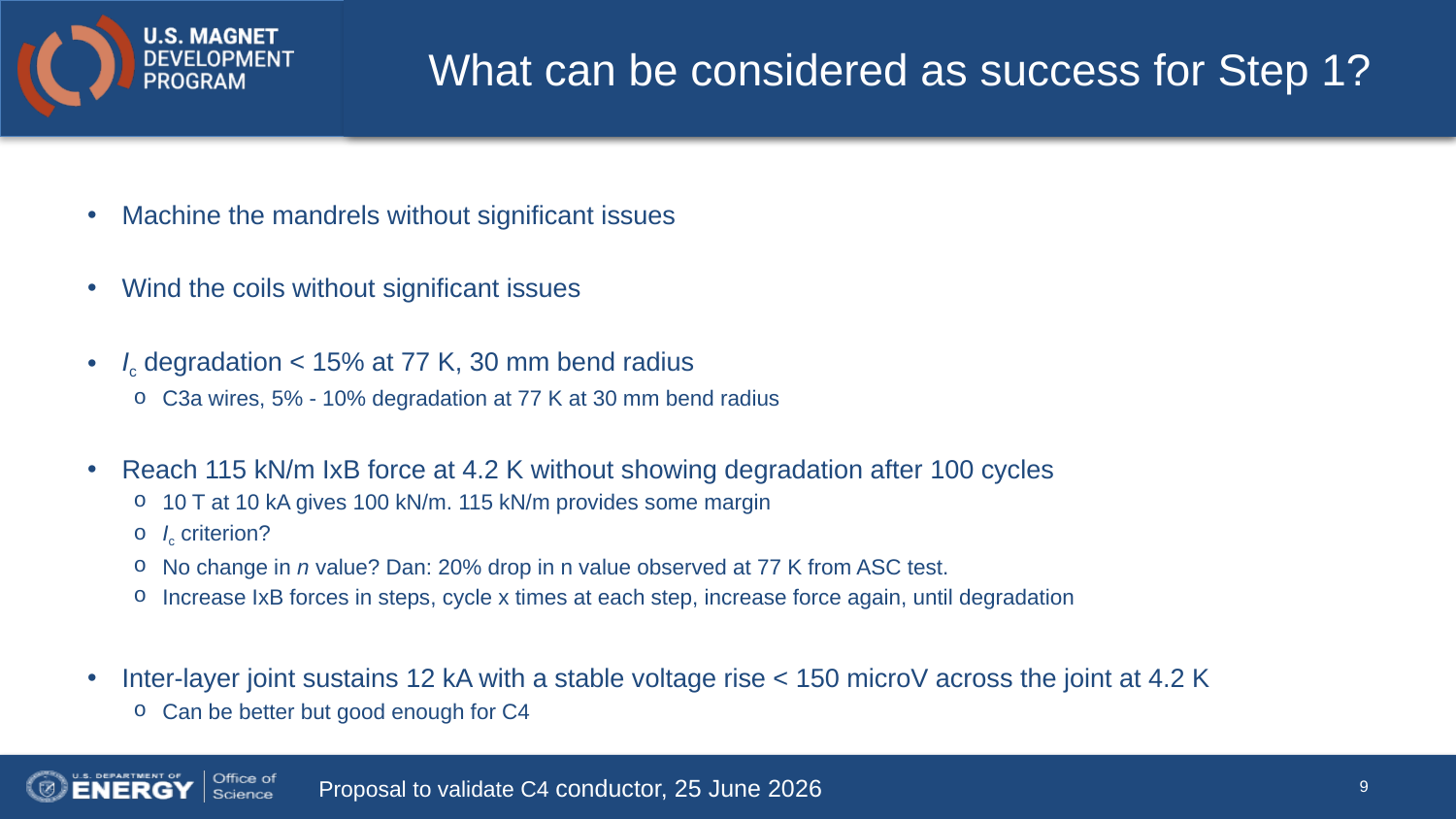

# What can be considered as success for Step 1?
Machine the mandrels without significant issues

Wind the coils without significant issues

Ic degradation < 15% at 77 K, 30 mm bend radius
C3a wires, 5% - 10% degradation at 77 K at 30 mm bend radius

Reach 115 kN/m IxB force at 4.2 K without showing degradation after 100 cycles
10 T at 10 kA gives 100 kN/m. 115 kN/m provides some margin
Ic criterion?
No change in n value? Dan: 20% drop in n value observed at 77 K from ASC test.
Increase IxB forces in steps, cycle x times at each step, increase force again, until degradation

Inter-layer joint sustains 12 kA with a stable voltage rise < 150 microV across the joint at 4.2 K
Can be better but good enough for C4

9